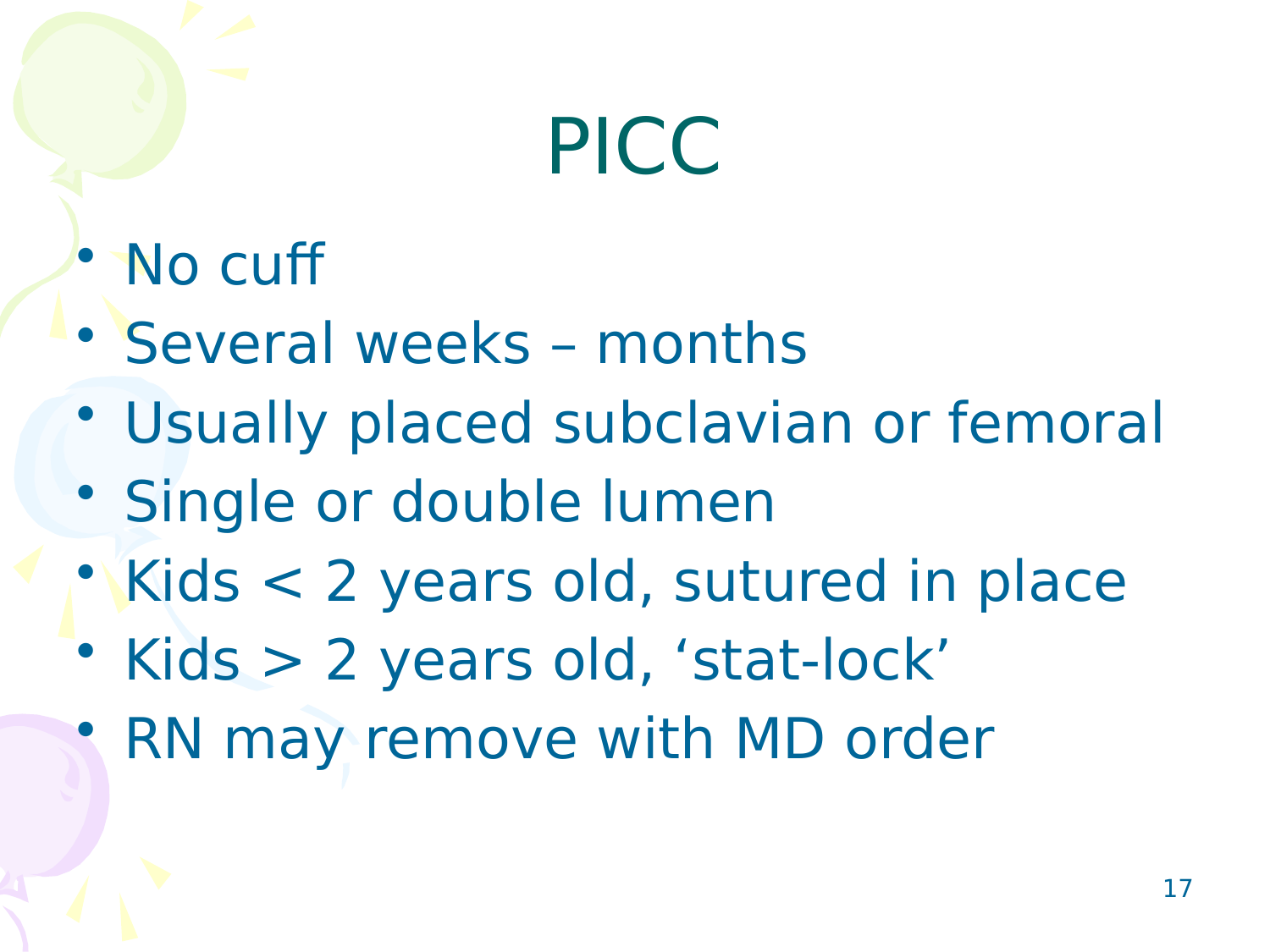

# PICC
No cuff
Several weeks – months
Usually placed subclavian or femoral
Single or double lumen
Kids < 2 years old, sutured in place
Kids > 2 years old, ‘stat-lock’
RN may remove with MD order

17